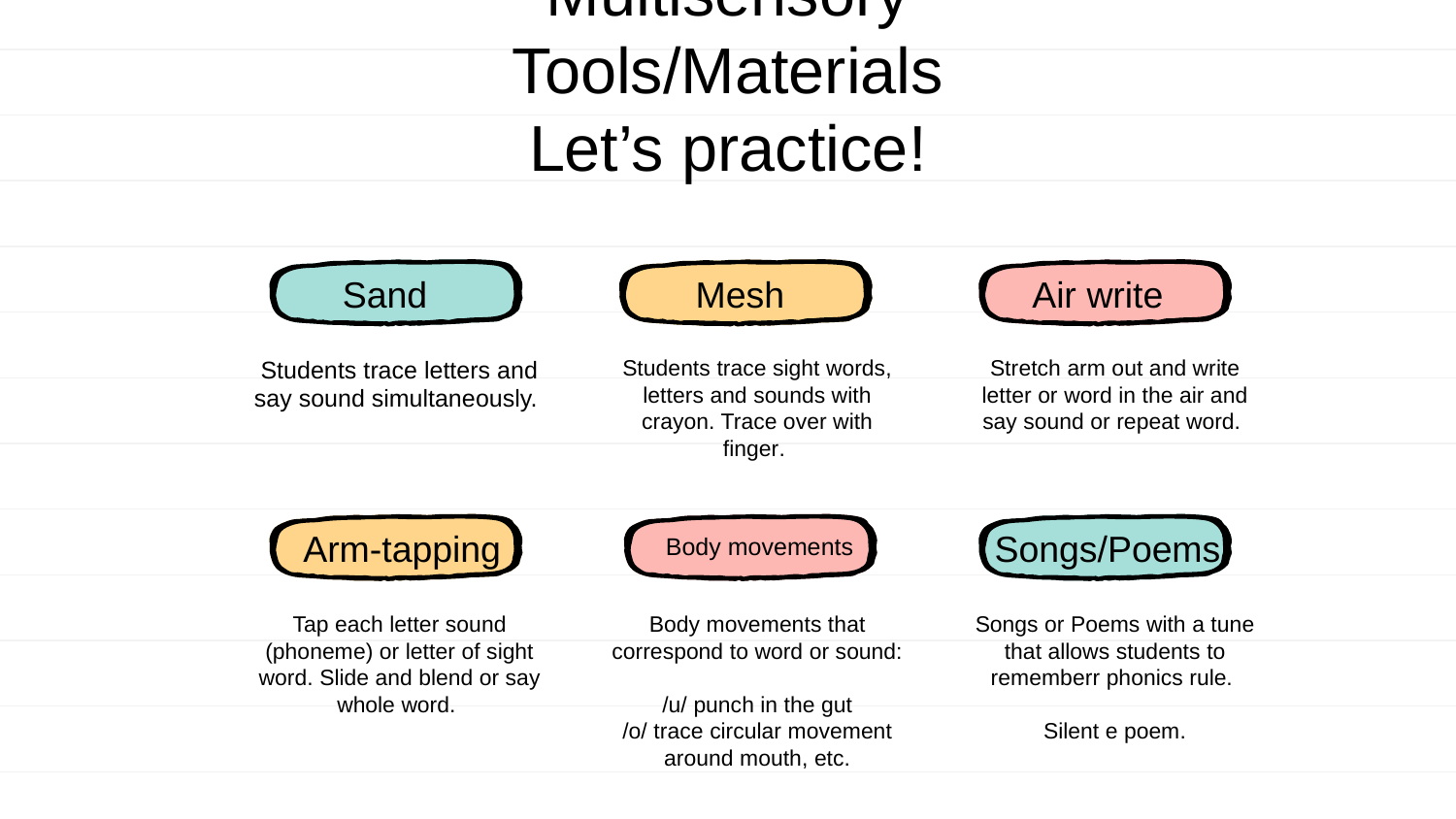

Multisensory Tools/Materials
Let’s practice!
# Sand
Mesh
Air write

Students trace letters and say sound simultaneously.

Students trace sight words, letters and sounds with crayon. Trace over with finger.
Stretch arm out and write letter or word in the air and say sound or repeat word.

Body movements
Arm-tapping
Songs/Poems

Tap each letter sound (phoneme) or letter of sight word. Slide and blend or say whole word.

Body movements that correspond to word or sound:

/u/ punch in the gut
/o/ trace circular movement around mouth, etc.
Songs or Poems with a tune that allows students to rememberr phonics rule.

Silent e poem.